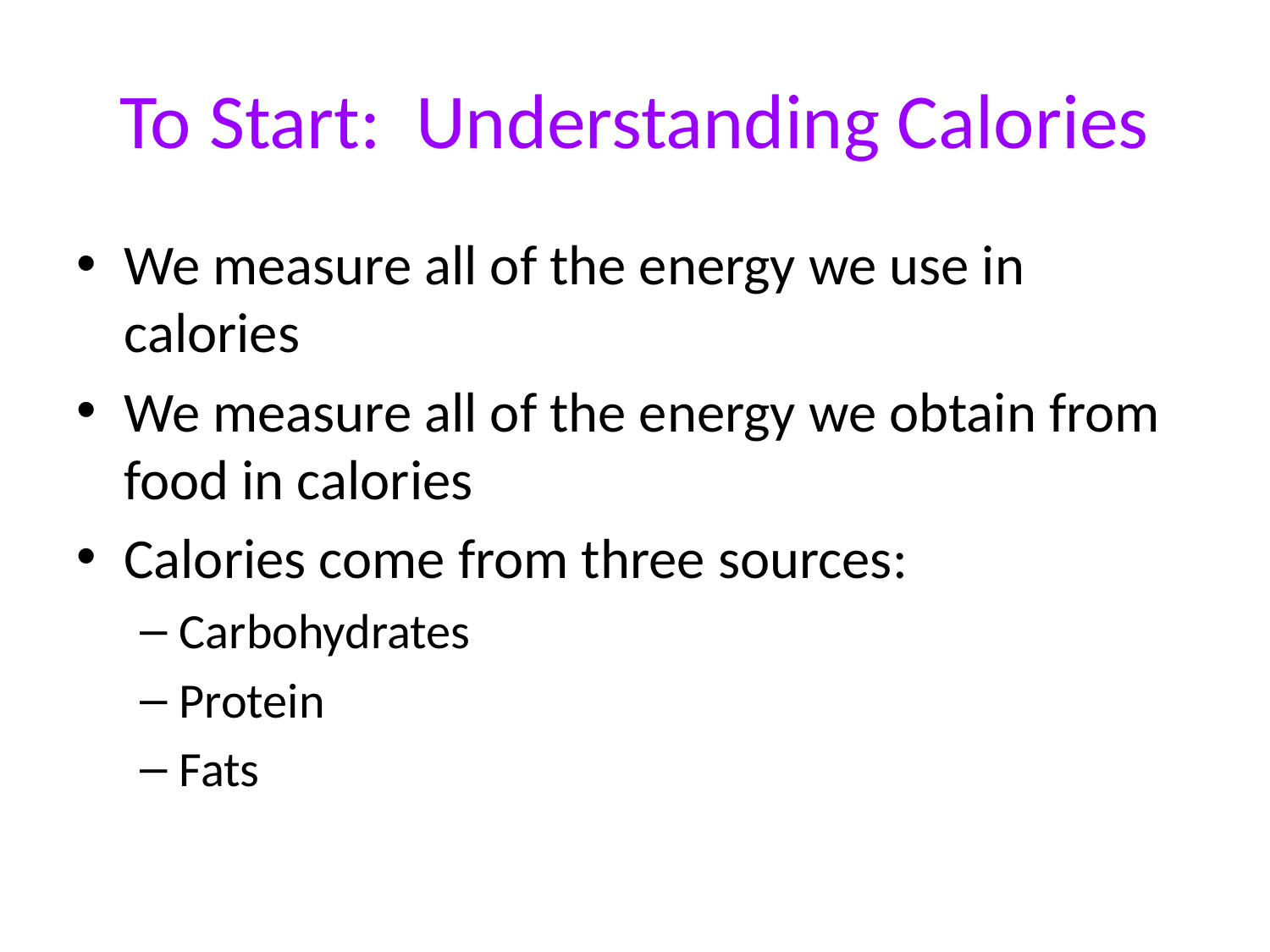

# To Start:  Understanding Calories
We measure all of the energy we use in calories
We measure all of the energy we obtain from food in calories
Calories come from three sources:
Carbohydrates
Protein
Fats